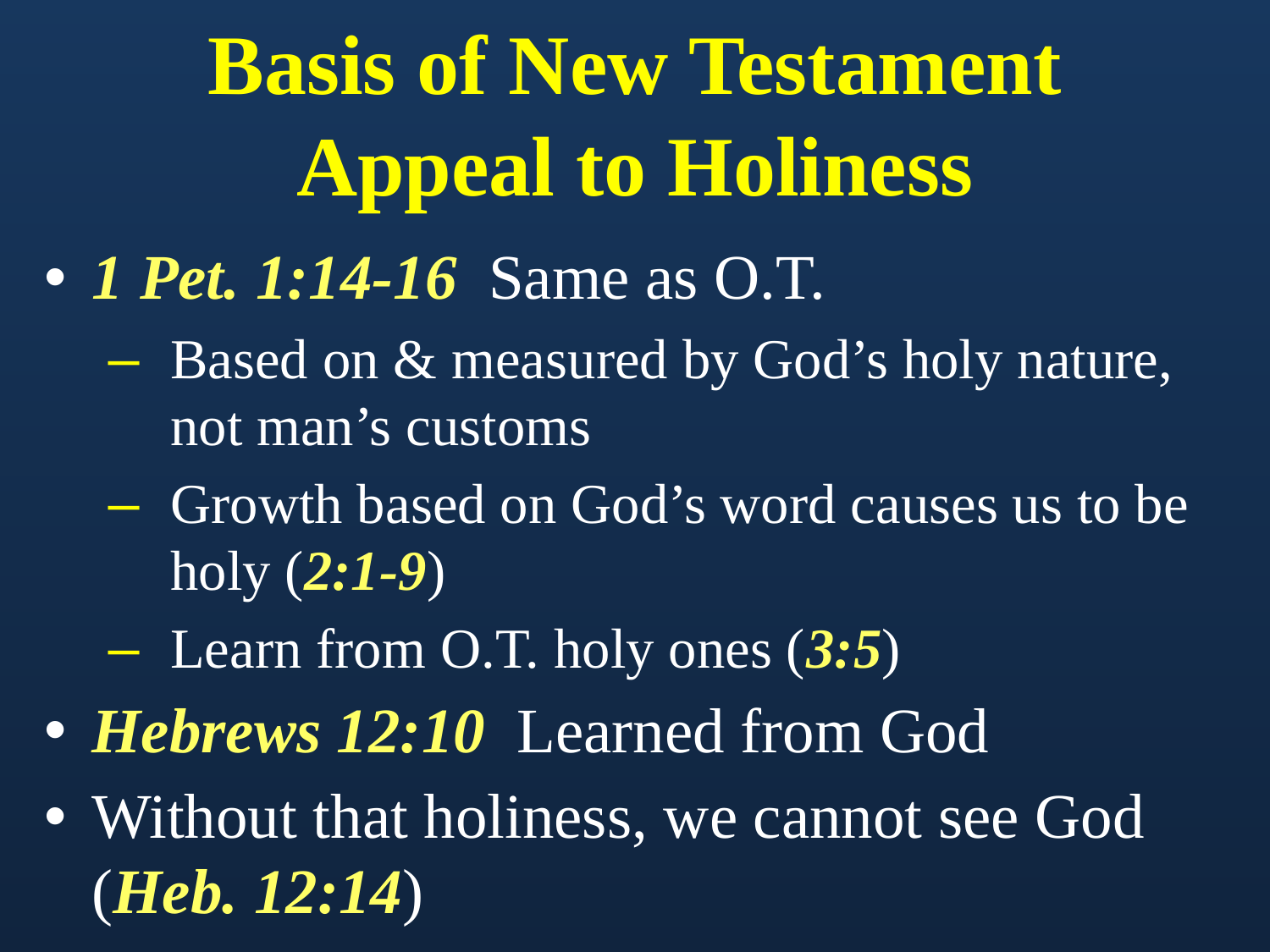

# Basis of New Testament Appeal to Holiness
1 Pet. 1:14-16  Same as O.T.
Based on & measured by God’s holy nature, not man’s customs
Growth based on God’s word causes us to be holy (2:1-9)
Learn from O.T. holy ones (3:5)
Hebrews 12:10  Learned from God
Without that holiness, we cannot see God (Heb. 12:14)